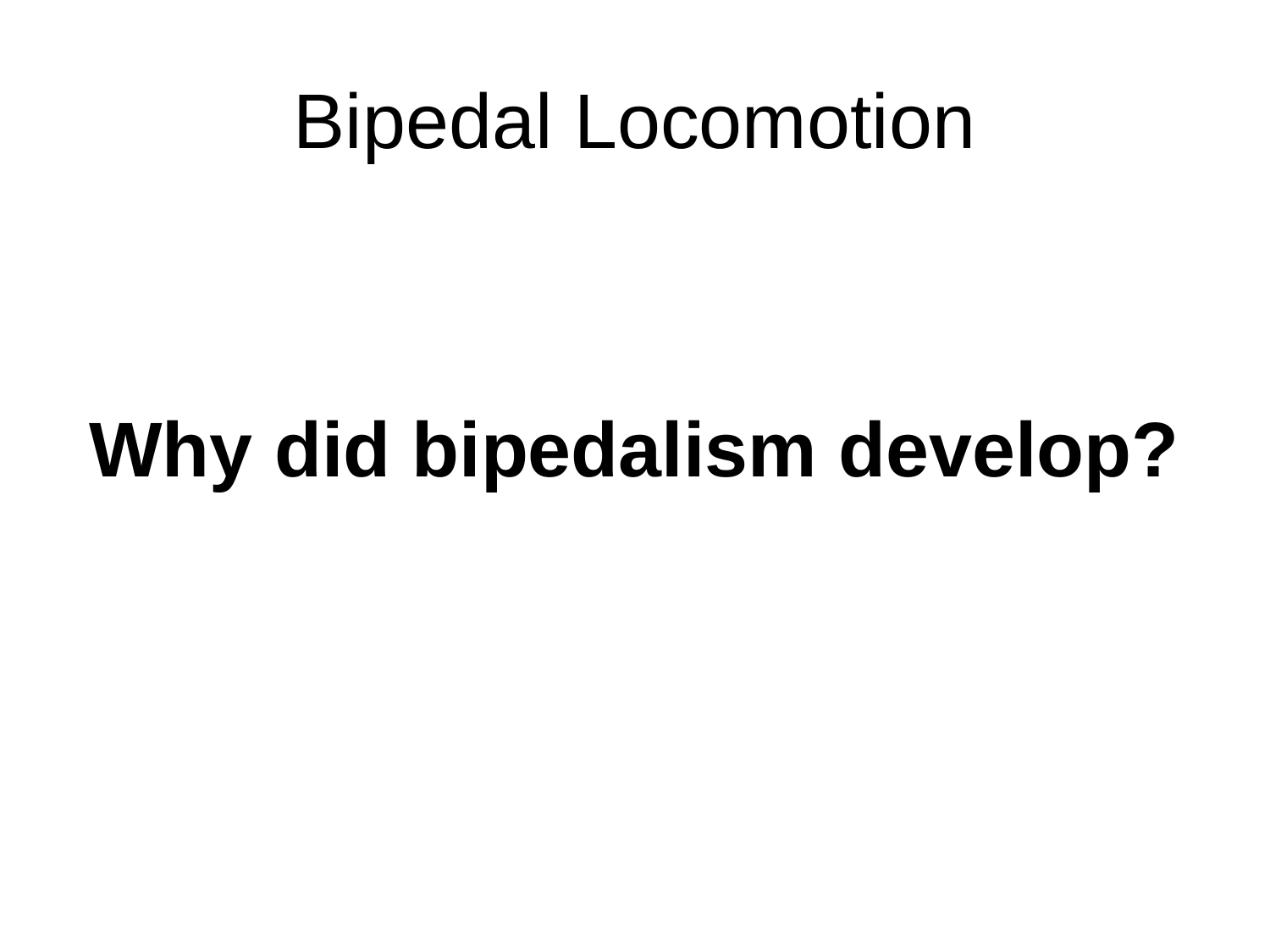

# Bipedal Locomotion
Why did bipedalism develop?

	there are a lot of theories … several of them related to food procurement and use …